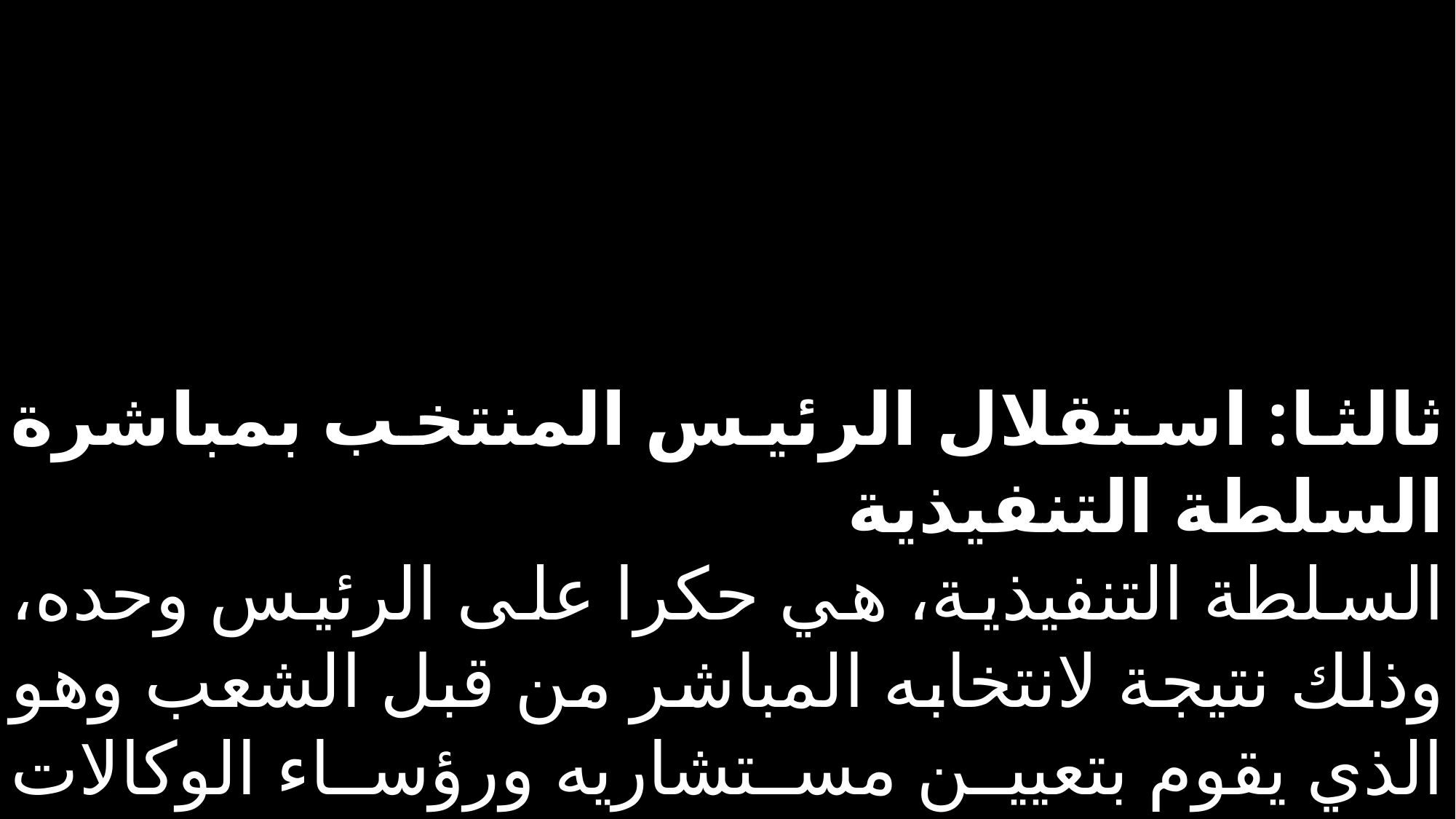

ثالثا: استقلال الرئيس المنتخب بمباشرة السلطة التنفيذية
السلطة التنفيذية، هي حكرا على الرئيس وحده، وذلك نتيجة لانتخابه المباشر من قبل الشعب وهو الذي يقوم بتعيين مستشاريه ورؤساء الوكالات والهيئات العامة وكبار الدبلوماسيين،